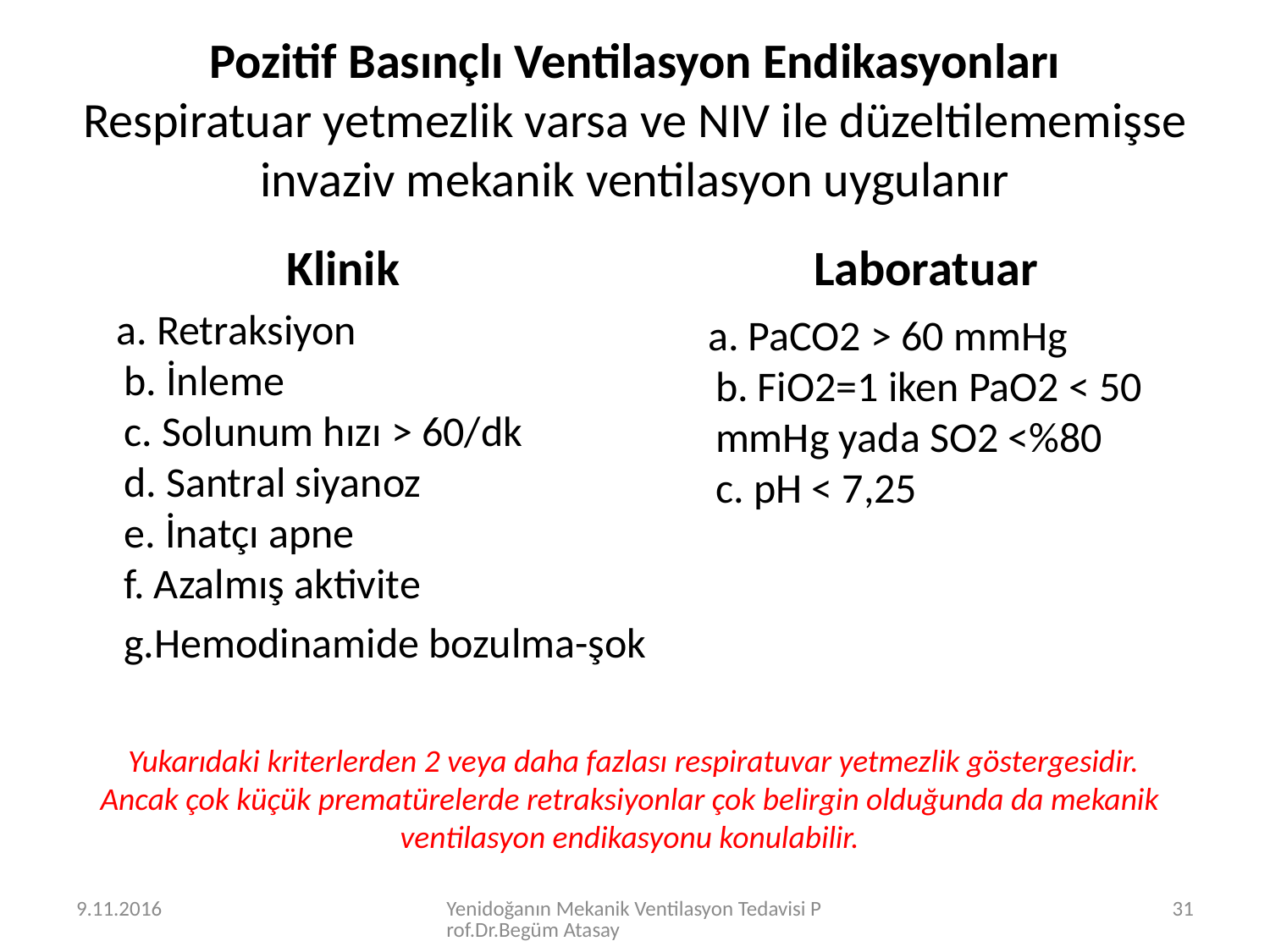

# Pozitif Basınçlı Ventilasyon Endikasyonları Respiratuar yetmezlik varsa ve NIV ile düzeltilememişse invaziv mekanik ventilasyon uygulanır
 Klinik
Laboratuar
     a. Retraksiyon
b. İnleme
c. Solunum hızı > 60/dk
d. Santral siyanoz
e. İnatçı apne
f. Azalmış aktivite
     g.Hemodinamide bozulma-şok

     a. PaCO2 > 60 mmHg
b. FiO2=1 iken PaO2 < 50 mmHg yada SO2 <%80 
c. pH < 7,25
 Yukarıdaki kriterlerden 2 veya daha fazlası respiratuvar yetmezlik göstergesidir. Ancak çok küçük prematürelerde retraksiyonlar çok belirgin olduğunda da mekanik ventilasyon endikasyonu konulabilir.

9.11.2016
Yenidoğanın Mekanik Ventilasyon Tedavisi Prof.Dr.Begüm Atasay
31